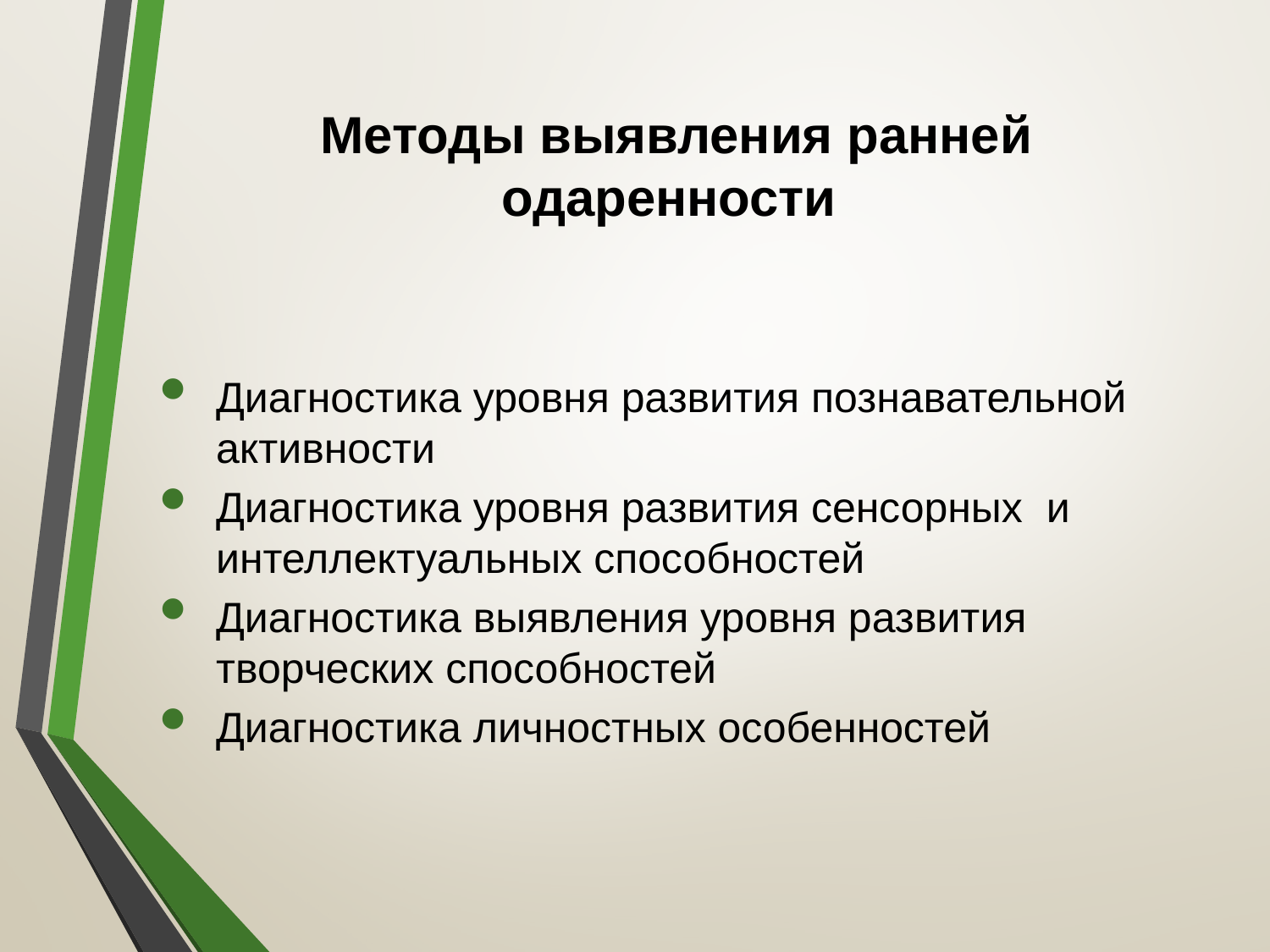

# Методы выявления ранней одаренности
Диагностика уровня развития познавательной активности
Диагностика уровня развития сенсорных  и  интеллектуальных способностей
Диагностика выявления уровня развития творческих способностей
Диагностика личностных особенностей